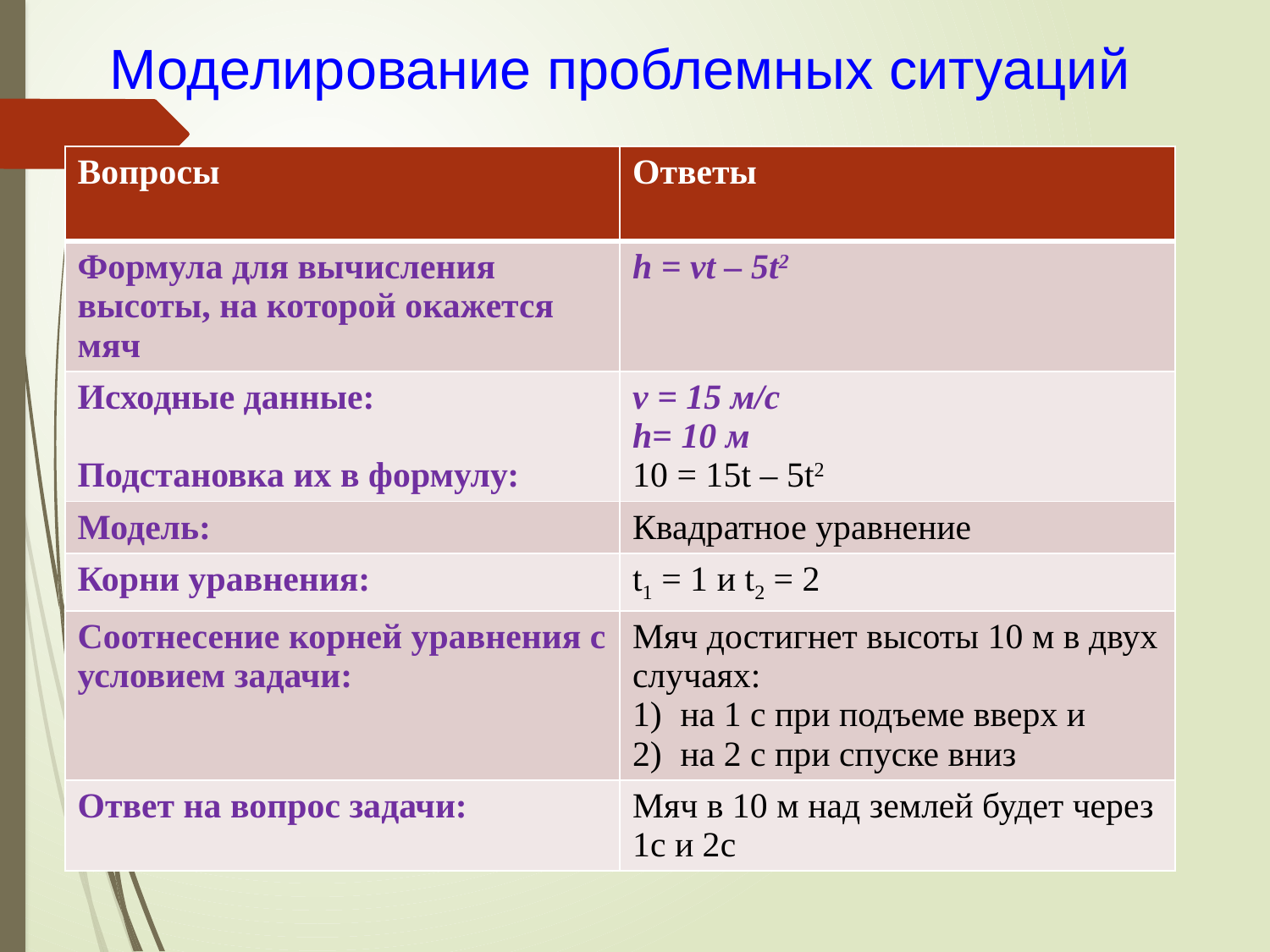

# Моделирование проблемных ситуаций
| Вопросы | Ответы |
| --- | --- |
| Формула для вычисления высоты, на которой окажется мяч | h = vt – 5t2 |
| Исходные данные: Подстановка их в формулу: | v = 15 м/с h= 10 м 10 = 15t – 5t2 |
| Модель: | Квадратное уравнение |
| Корни уравнения: | t1 = 1 и t2 = 2 |
| Соотнесение корней уравнения с условием задачи: | Мяч достигнет высоты 10 м в двух случаях: на 1 с при подъеме вверх и на 2 с при спуске вниз |
| Ответ на вопрос задачи: | Мяч в 10 м над землей будет через 1с и 2с |